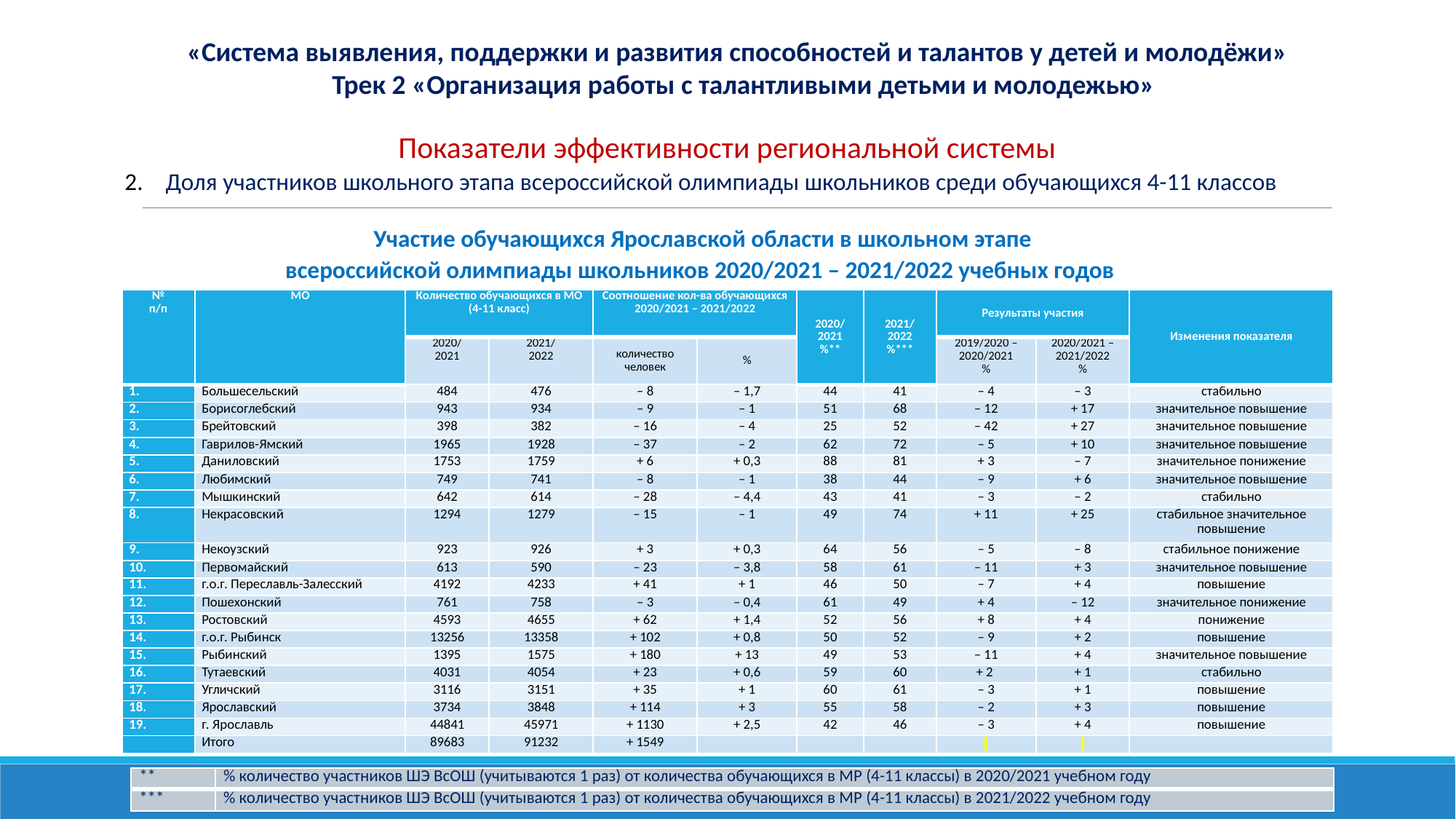

«Система выявления, поддержки и развития способностей и талантов у детей и молодёжи»
Трек 2 «Организация работы с талантливыми детьми и молодежью»
Показатели эффективности региональной системы
Доля участников школьного этапа всероссийской олимпиады школьников среди обучающихся 4-11 классов
Участие обучающихся Ярославской области в школьном этапе
всероссийской олимпиады школьников 2020/2021 – 2021/2022 учебных годов
| № п/п | МО | Количество обучающихся в МО (4-11 класс) |  | Соотношение кол-ва обучающихся 2020/2021 – 2021/2022 |  | 2020/ 2021 %\*\* | 2021/ 2022 %\*\*\* | Результаты участия |  | Изменения показателя |
| --- | --- | --- | --- | --- | --- | --- | --- | --- | --- | --- |
|  |  | 2020/ 2021 | 2021/ 2022 | количество человек | % |  |  | 2019/2020 – 2020/2021 % | 2020/2021 – 2021/2022 % |  |
| 1. | Большесельский | 484 | 476 | – 8 | – 1,7 | 44 | 41 | – 4 | – 3 | стабильно |
| 2. | Борисоглебский | 943 | 934 | – 9 | – 1 | 51 | 68 | – 12 | + 17 | значительное повышение |
| 3. | Брейтовский | 398 | 382 | – 16 | – 4 | 25 | 52 | – 42 | + 27 | значительное повышение |
| 4. | Гаврилов-Ямский | 1965 | 1928 | – 37 | – 2 | 62 | 72 | – 5 | + 10 | значительное повышение |
| 5. | Даниловский | 1753 | 1759 | + 6 | + 0,3 | 88 | 81 | + 3 | – 7 | значительное понижение |
| 6. | Любимский | 749 | 741 | – 8 | – 1 | 38 | 44 | – 9 | + 6 | значительное повышение |
| 7. | Мышкинский | 642 | 614 | – 28 | – 4,4 | 43 | 41 | – 3 | – 2 | стабильно |
| 8. | Некрасовский | 1294 | 1279 | – 15 | – 1 | 49 | 74 | + 11 | + 25 | стабильное значительное повышение |
| 9. | Некоузский | 923 | 926 | + 3 | + 0,3 | 64 | 56 | – 5 | – 8 | стабильное понижение |
| 10. | Первомайский | 613 | 590 | – 23 | – 3,8 | 58 | 61 | – 11 | + 3 | значительное повышение |
| 11. | г.о.г. Переславль-Залесский | 4192 | 4233 | + 41 | + 1 | 46 | 50 | – 7 | + 4 | повышение |
| 12. | Пошехонский | 761 | 758 | – 3 | – 0,4 | 61 | 49 | + 4 | – 12 | значительное понижение |
| 13. | Ростовский | 4593 | 4655 | + 62 | + 1,4 | 52 | 56 | + 8 | + 4 | понижение |
| 14. | г.о.г. Рыбинск | 13256 | 13358 | + 102 | + 0,8 | 50 | 52 | – 9 | + 2 | повышение |
| 15. | Рыбинский | 1395 | 1575 | + 180 | + 13 | 49 | 53 | – 11 | + 4 | значительное повышение |
| 16. | Тутаевский | 4031 | 4054 | + 23 | + 0,6 | 59 | 60 | + 2 | + 1 | стабильно |
| 17. | Угличский | 3116 | 3151 | + 35 | + 1 | 60 | 61 | – 3 | + 1 | повышение |
| 18. | Ярославский | 3734 | 3848 | + 114 | + 3 | 55 | 58 | – 2 | + 3 | повышение |
| 19. | г. Ярославль | 44841 | 45971 | + 1130 | + 2,5 | 42 | 46 | – 3 | + 4 | повышение |
|  | Итого | 89683 | 91232 | + 1549 |  |  |  |  |  |  |
| \*\* | % количество участников ШЭ ВсОШ (учитываются 1 раз) от количества обучающихся в МР (4-11 классы) в 2020/2021 учебном году |
| --- | --- |
| \*\*\* | % количество участников ШЭ ВсОШ (учитываются 1 раз) от количества обучающихся в МР (4-11 классы) в 2021/2022 учебном году |